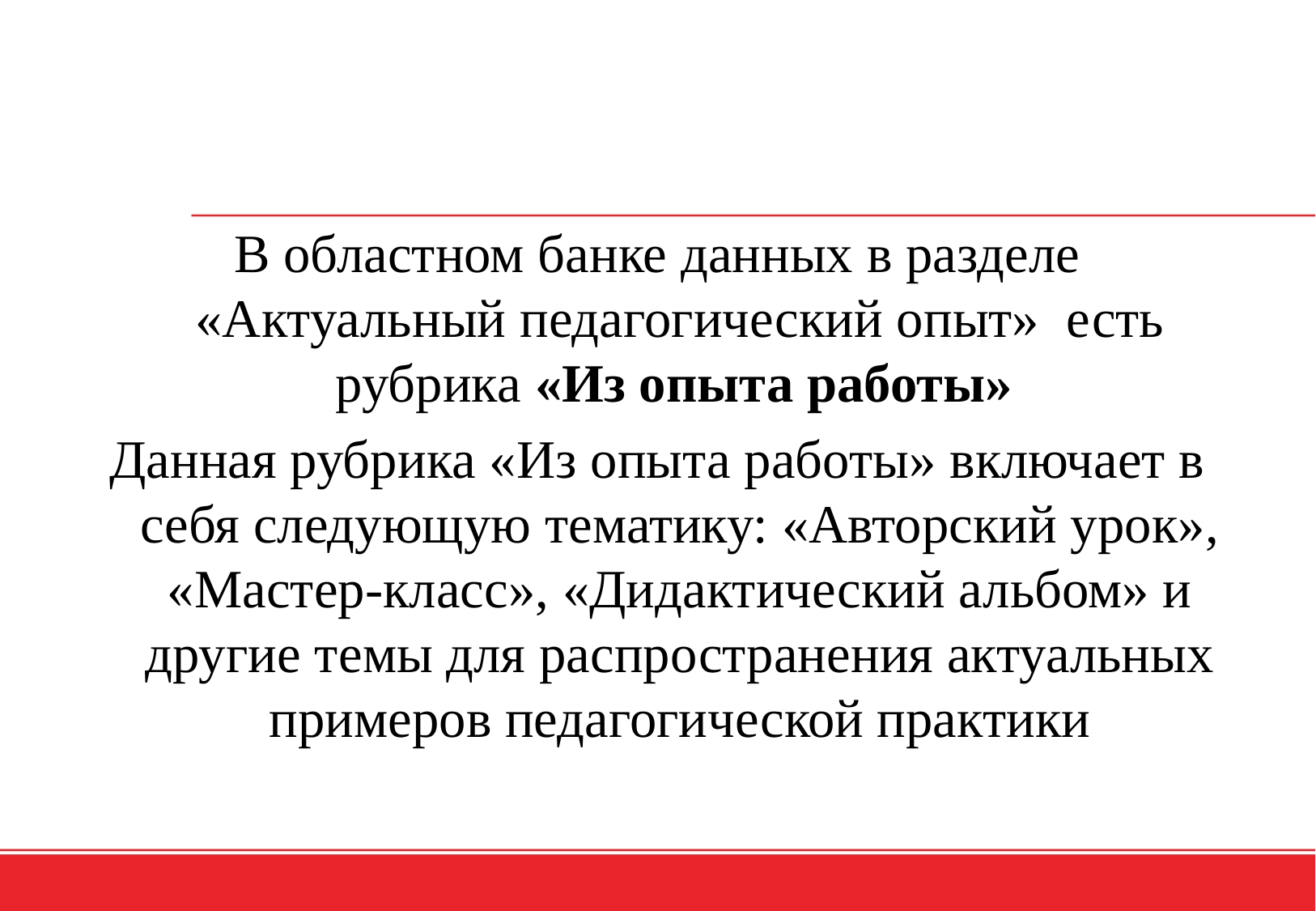

#
В областном банке данных в разделе «Актуальный педагогический опыт»  есть рубрика «Из опыта работы»
Данная рубрика «Из опыта работы» включает в себя следующую тематику: «Авторский урок», «Мастер-класс», «Дидактический альбом» и другие темы для распространения актуальных примеров педагогической практики